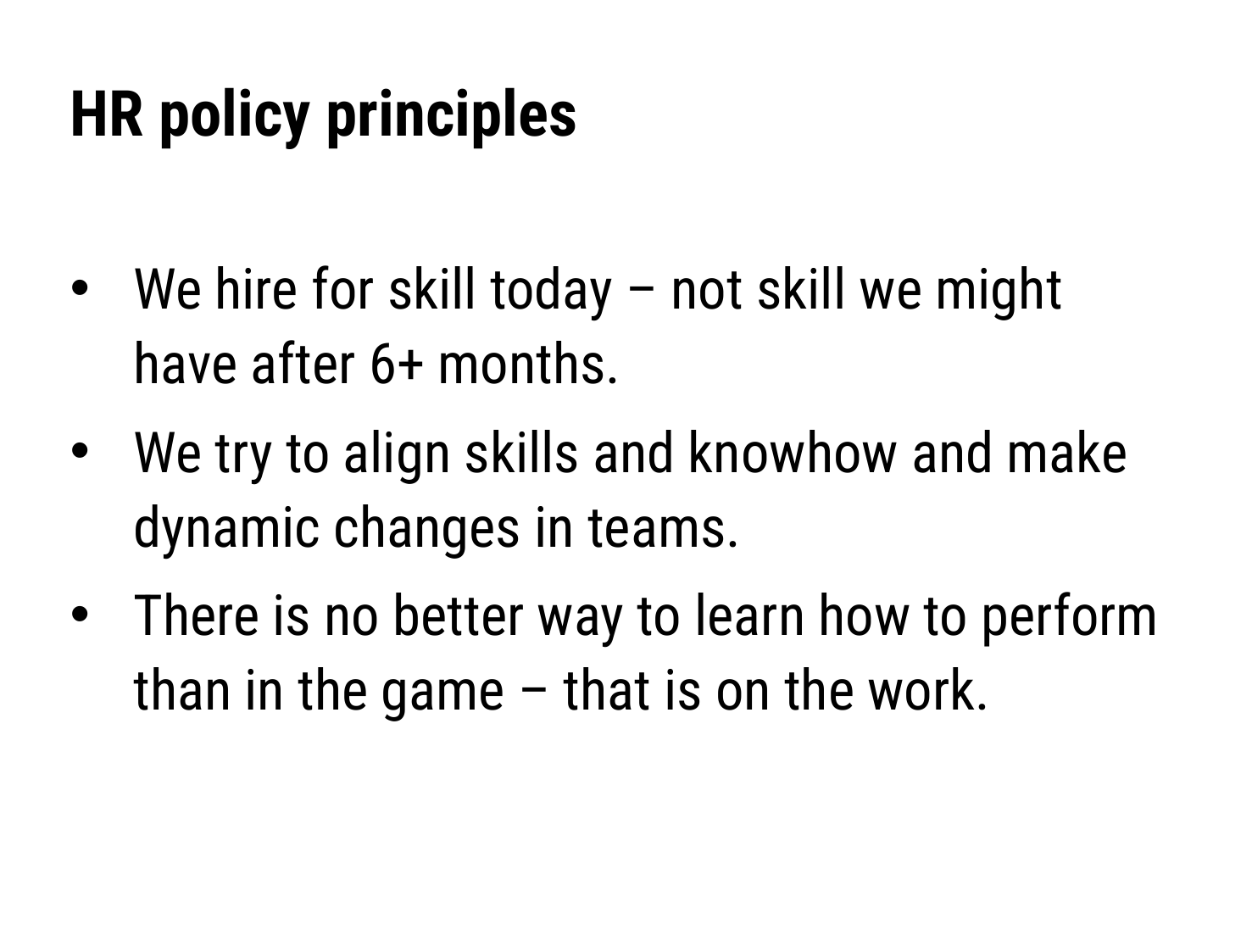

# HR policy principles
We hire for skill today – not skill we might have after 6+ months.
We try to align skills and knowhow and make dynamic changes in teams.
There is no better way to learn how to perform than in the game – that is on the work.